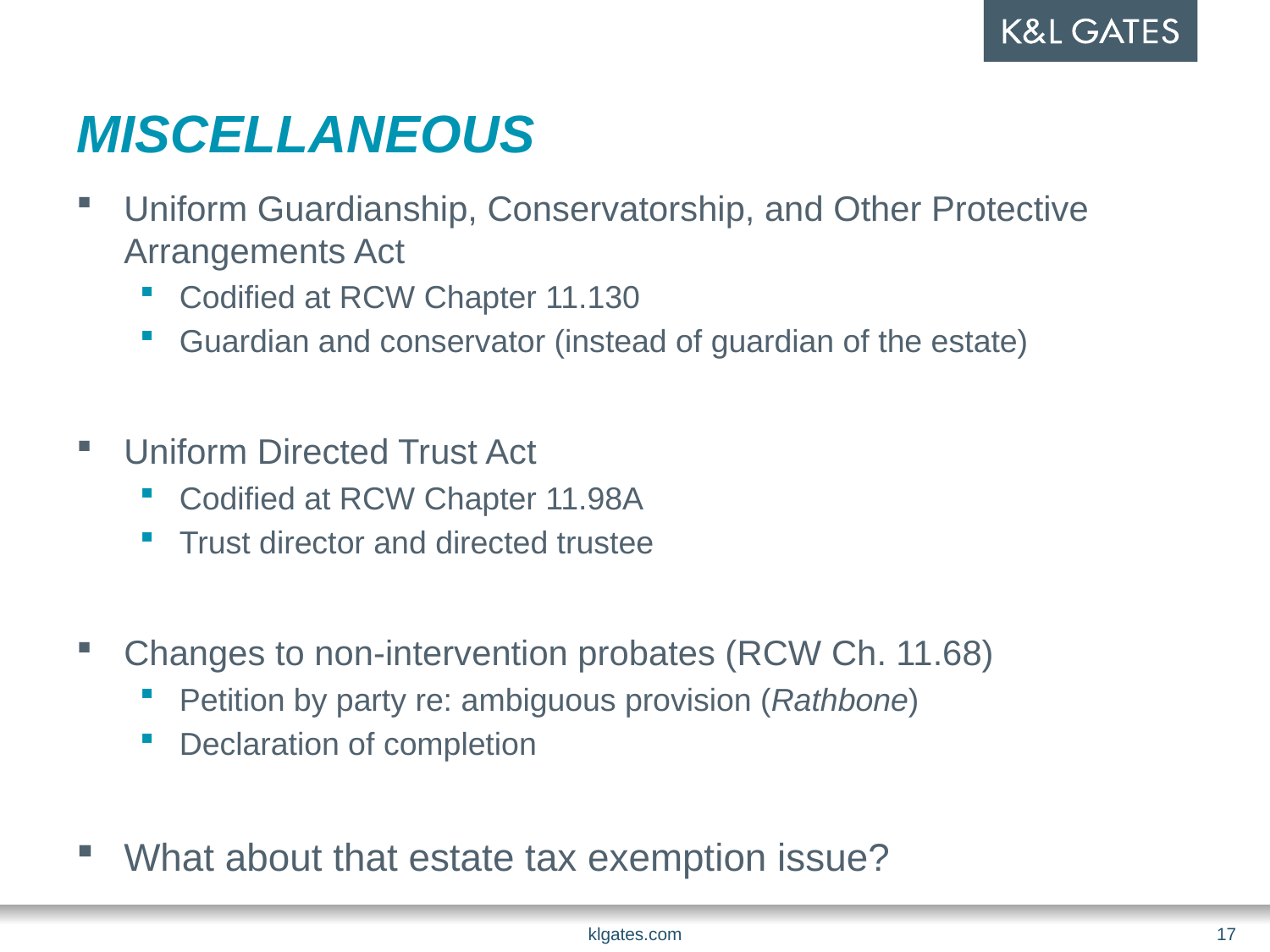

# MISCELLANEOUS
Uniform Guardianship, Conservatorship, and Other Protective Arrangements Act
Codified at RCW Chapter 11.130
Guardian and conservator (instead of guardian of the estate)

Uniform Directed Trust Act
Codified at RCW Chapter 11.98A
Trust director and directed trustee

Changes to non-intervention probates (RCW Ch. 11.68)
Petition by party re: ambiguous provision (Rathbone)
Declaration of completion

What about that estate tax exemption issue?

klgates.com
17